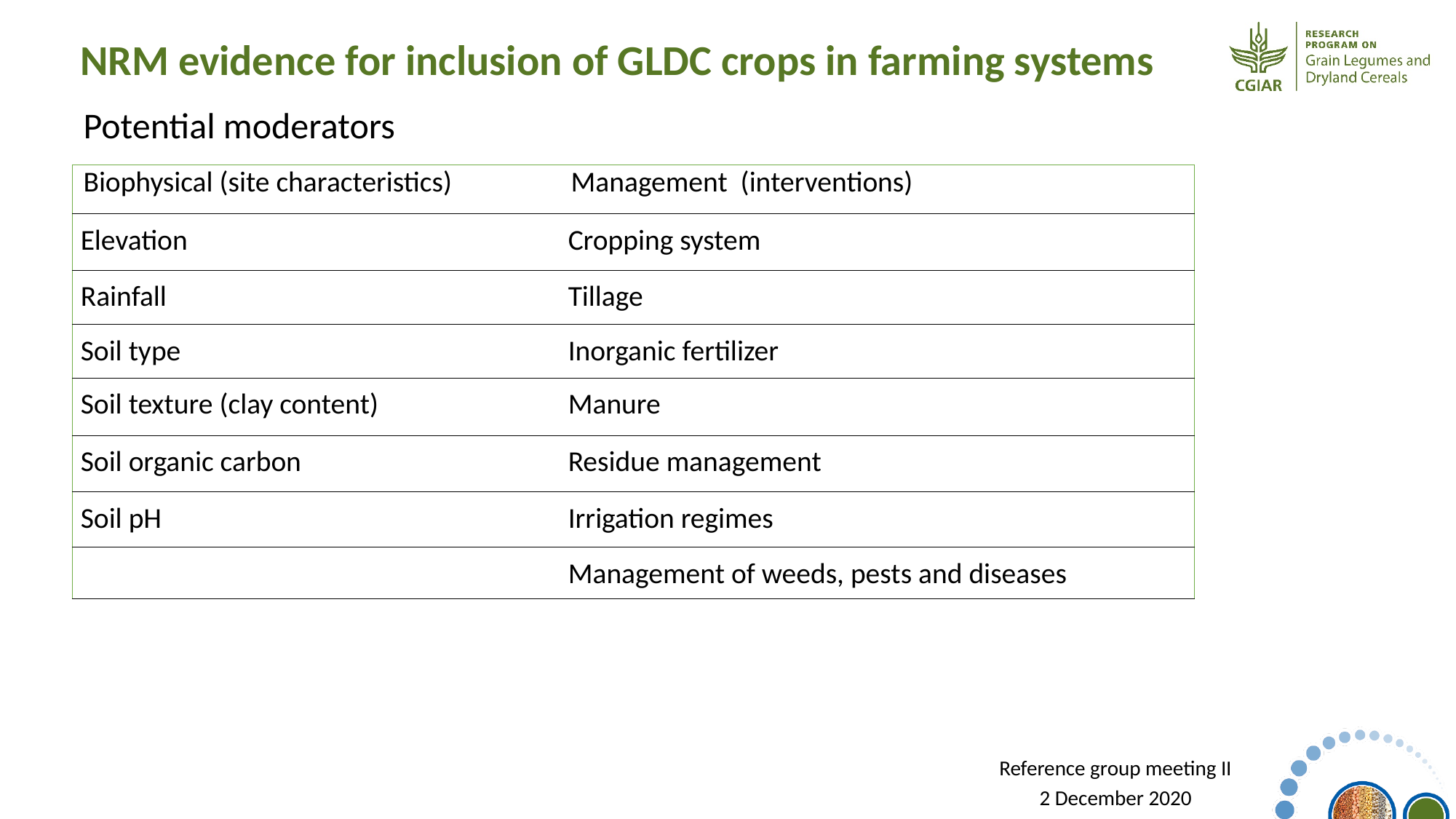

# NRM evidence for inclusion of GLDC crops in farming systems
Potential moderators
| Biophysical (site characteristics) | Management (interventions) |
| --- | --- |
| Elevation | Cropping system |
| Rainfall | Tillage |
| Soil type | Inorganic fertilizer |
| Soil texture (clay content) | Manure |
| Soil organic carbon | Residue management |
| Soil pH | Irrigation regimes |
|  | Management of weeds, pests and diseases |
Reference group meeting II
2 December 2020